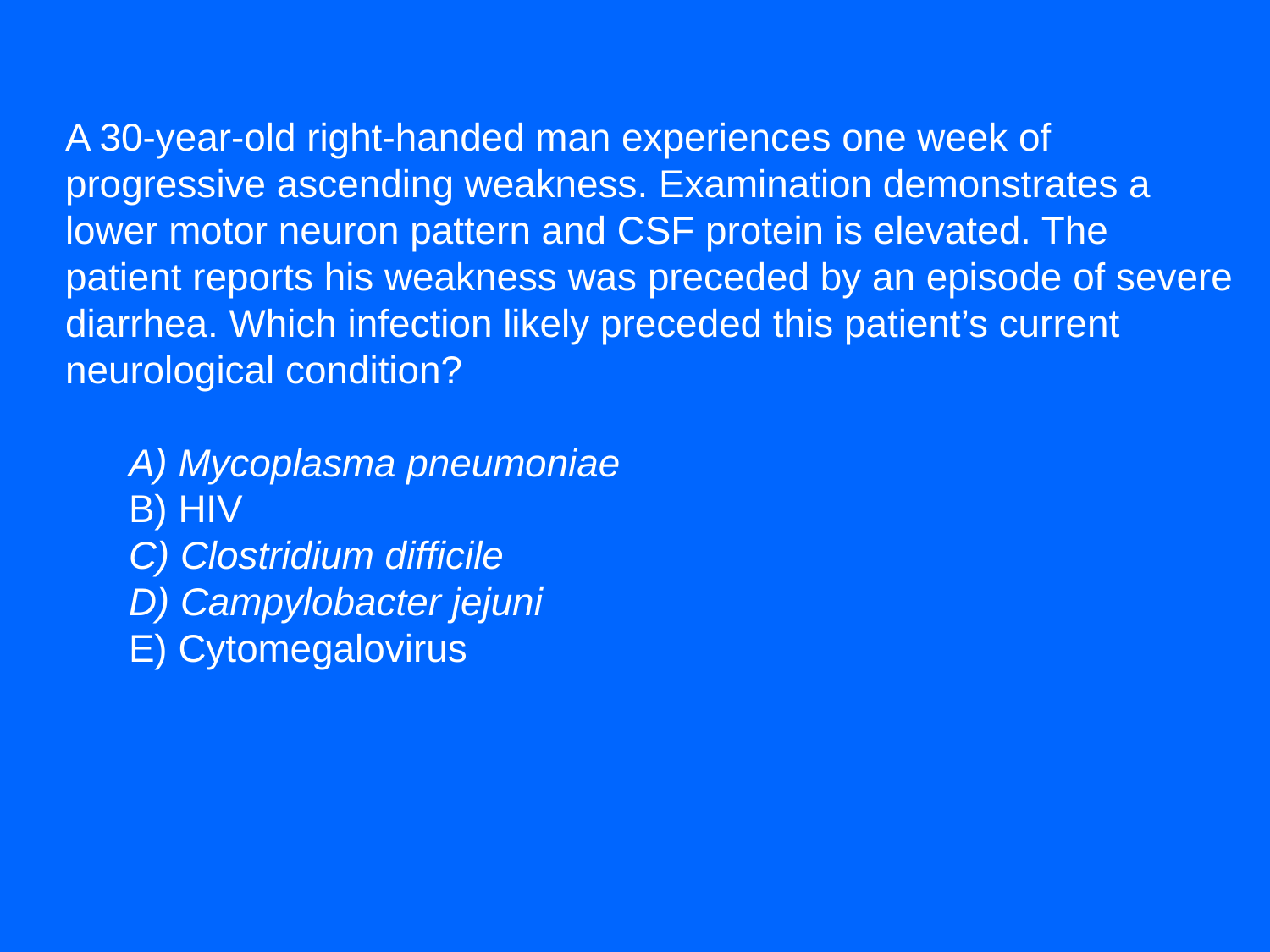

A 30-year-old right-handed man experiences one week of progressive ascending weakness. Examination demonstrates a lower motor neuron pattern and CSF protein is elevated. The patient reports his weakness was preceded by an episode of severe diarrhea. Which infection likely preceded this patient’s current neurological condition?

A) Mycoplasma pneumoniae
B) HIV
C) Clostridium difficile
D) Campylobacter jejuni
E) Cytomegalovirus